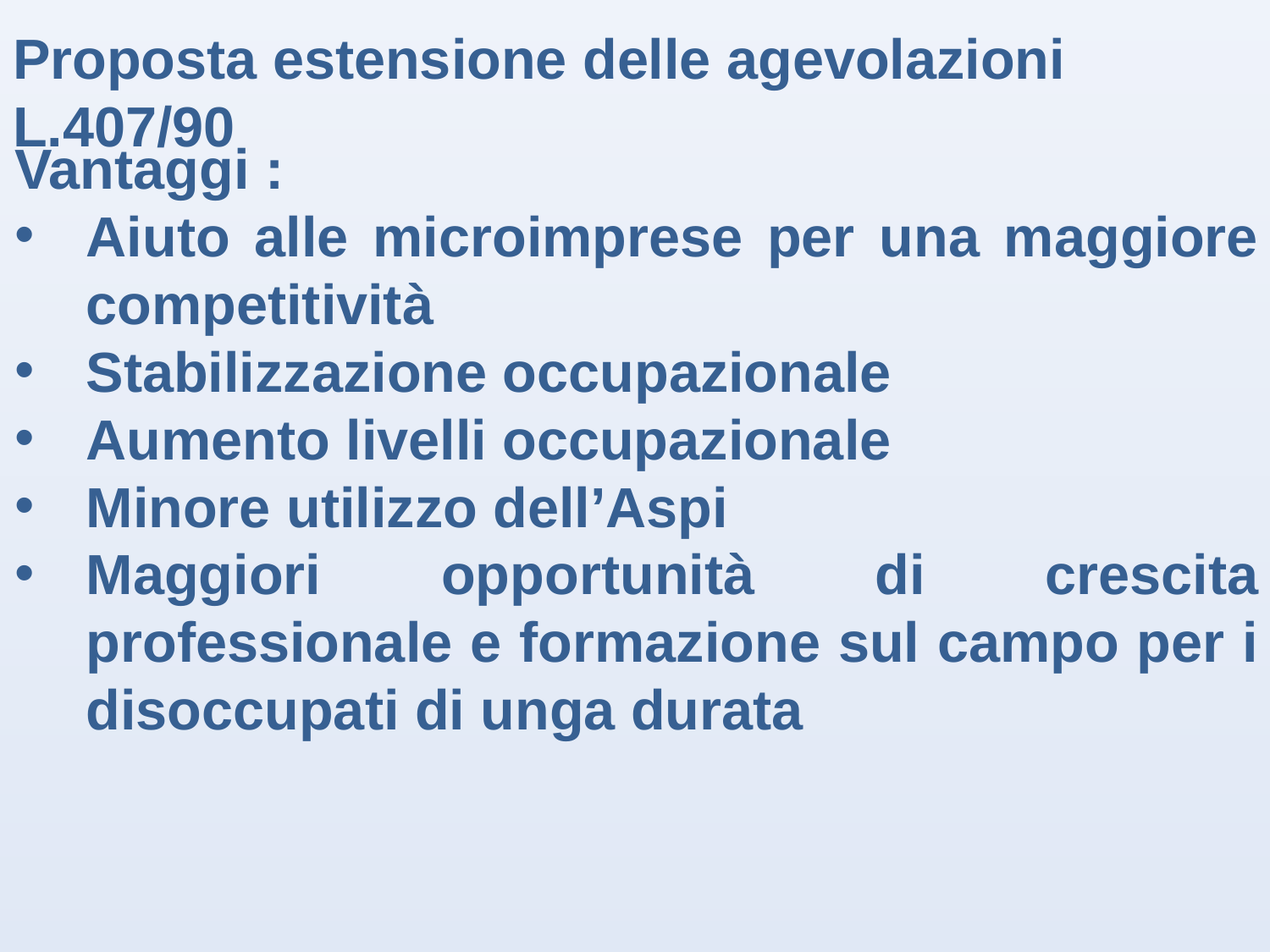

Proposta estensione delle agevolazioni L.407/90
Vantaggi :
Aiuto alle microimprese per una maggiore competitività
Stabilizzazione occupazionale
Aumento livelli occupazionale
Minore utilizzo dell’Aspi
Maggiori opportunità di crescita professionale e formazione sul campo per i disoccupati di unga durata